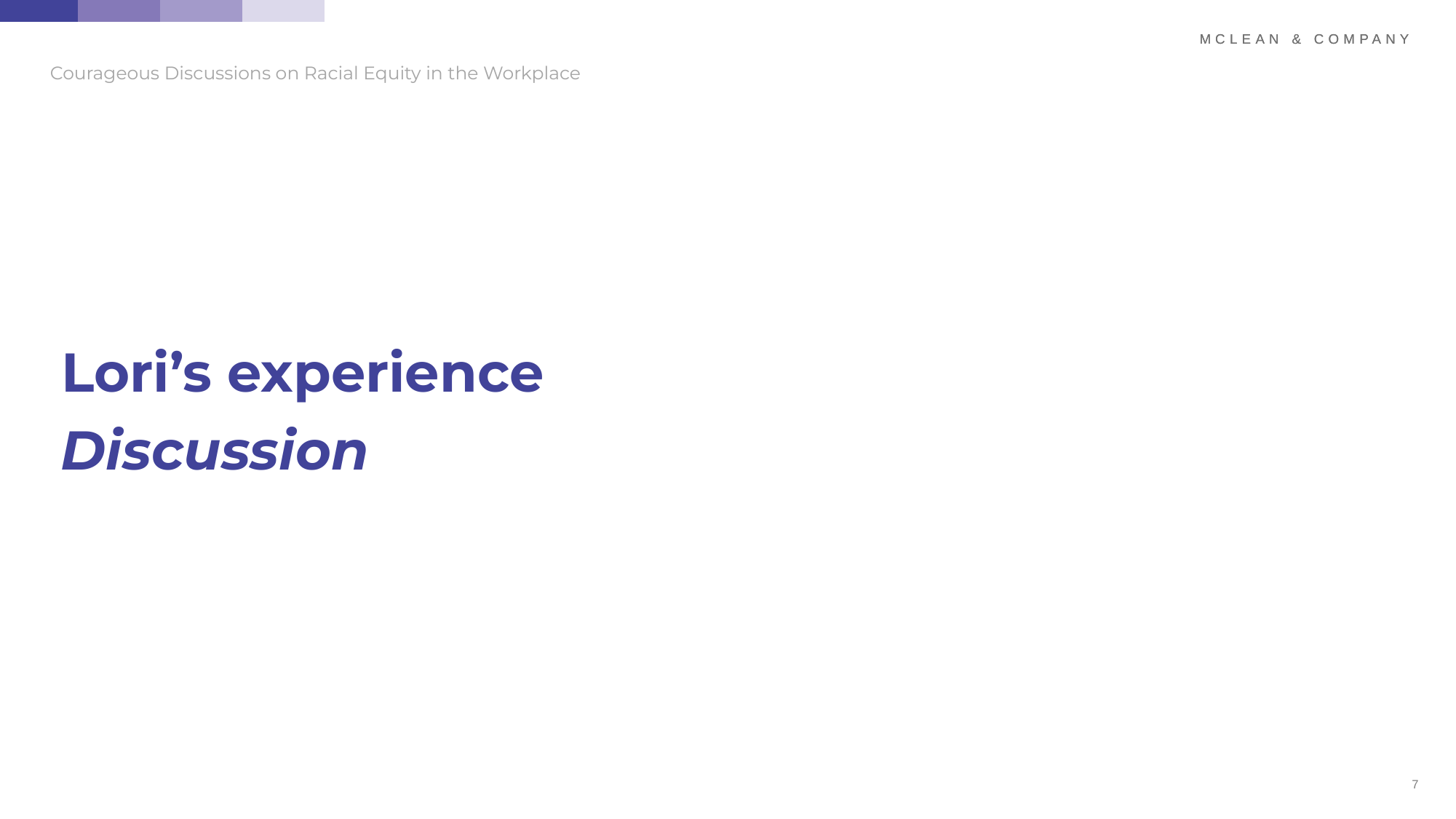

Courageous Discussions on Racial Equity in the Workplace
Lori’s experience
Discussion
7